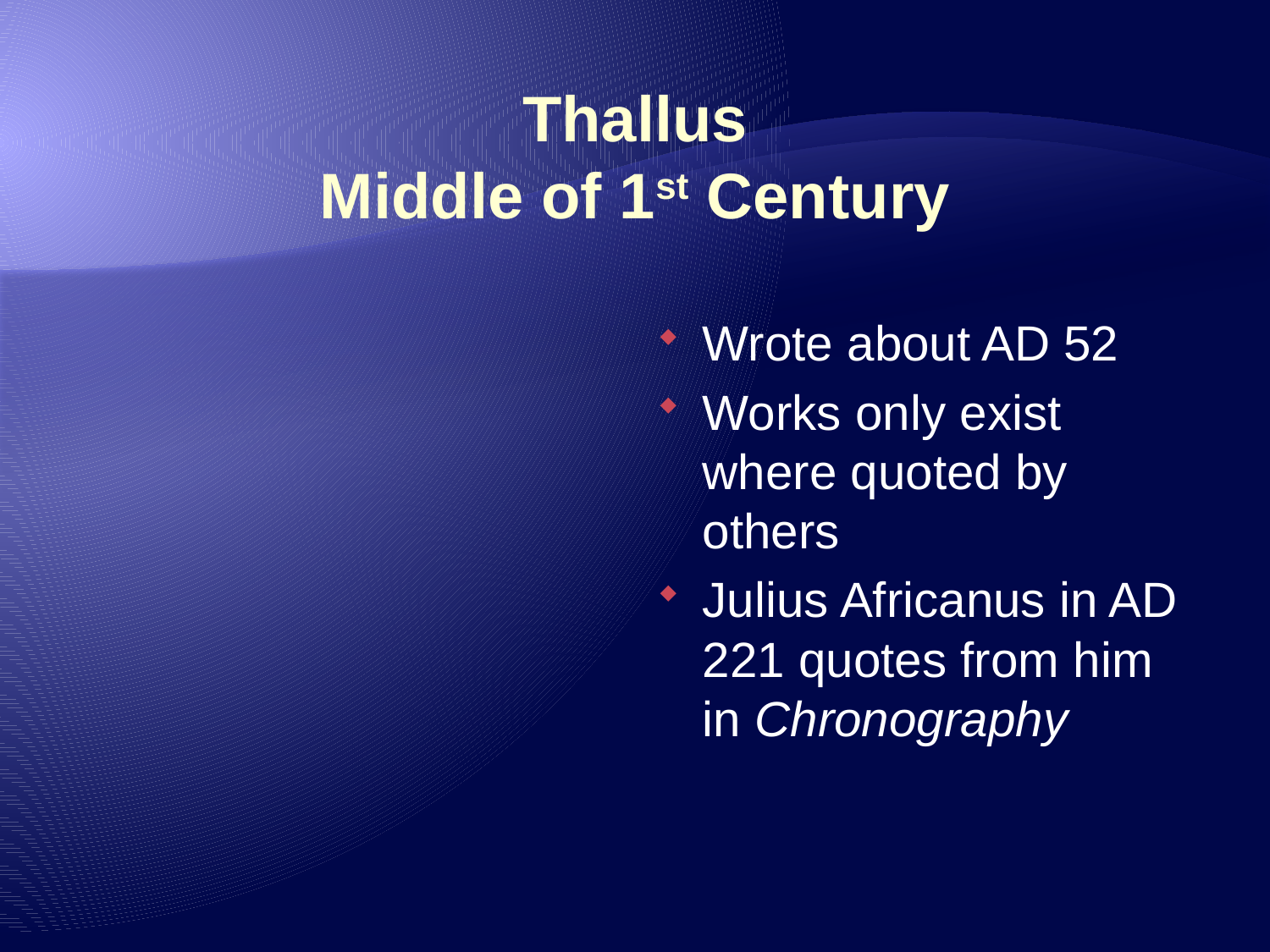

# Thallus Middle of 1st Century

Wrote about AD 52
Works only exist where quoted by others
Julius Africanus in AD 221 quotes from him in Chronography